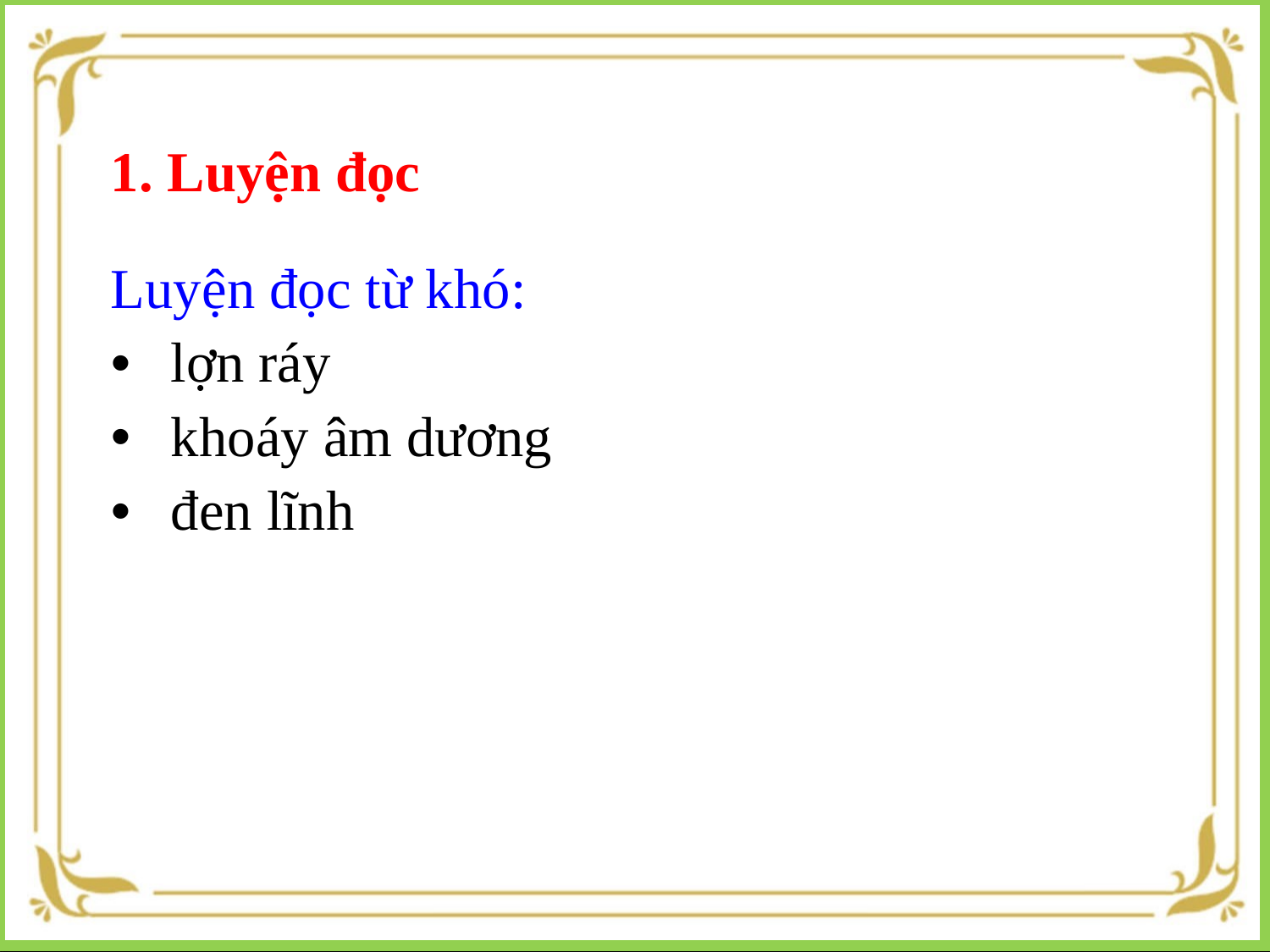

1. Luyện đọc

Luyện đọc từ khó:
  lợn ráy
  khoáy âm dương
  đen lĩnh